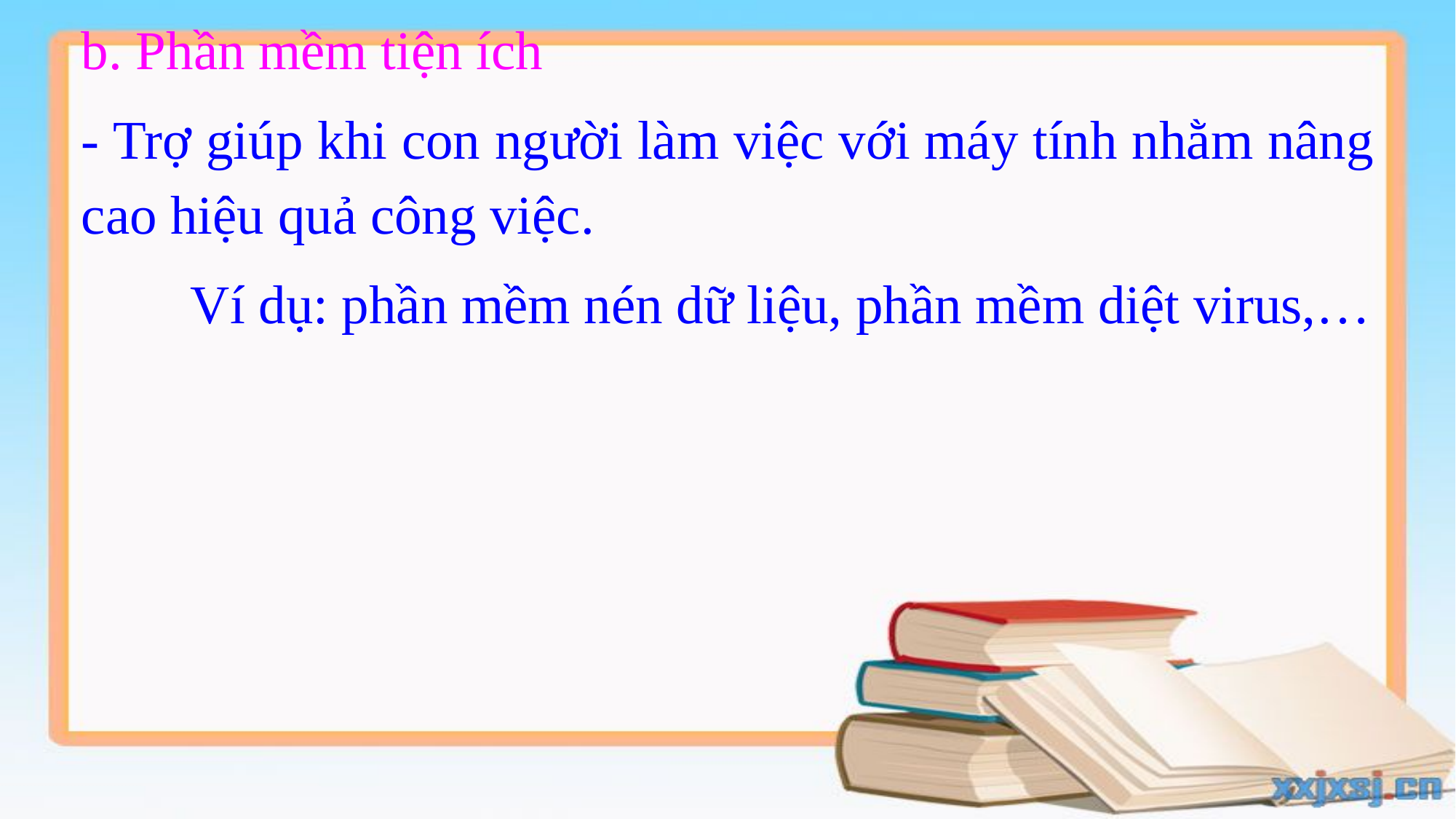

b. Phần mềm tiện ích
- Trợ giúp khi con người làm việc với máy tính nhằm nâng cao hiệu quả công việc.
	Ví dụ: phần mềm nén dữ liệu, phần mềm diệt virus,…